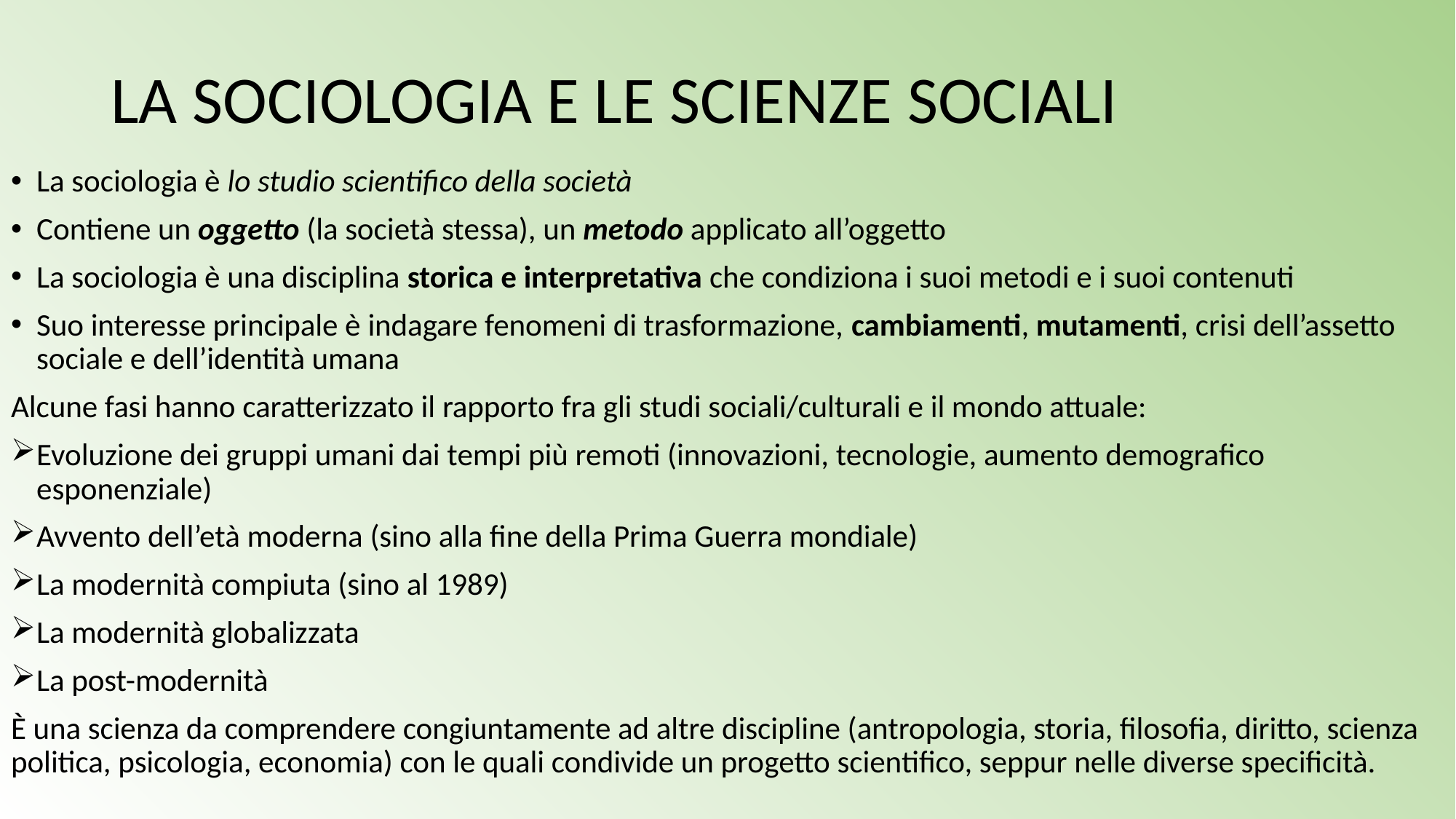

# LA SOCIOLOGIA E LE SCIENZE SOCIALI
La sociologia è lo studio scientifico della società
Contiene un oggetto (la società stessa), un metodo applicato all’oggetto
La sociologia è una disciplina storica e interpretativa che condiziona i suoi metodi e i suoi contenuti
Suo interesse principale è indagare fenomeni di trasformazione, cambiamenti, mutamenti, crisi dell’assetto sociale e dell’identità umana
Alcune fasi hanno caratterizzato il rapporto fra gli studi sociali/culturali e il mondo attuale:
Evoluzione dei gruppi umani dai tempi più remoti (innovazioni, tecnologie, aumento demografico esponenziale)
Avvento dell’età moderna (sino alla fine della Prima Guerra mondiale)
La modernità compiuta (sino al 1989)
La modernità globalizzata
La post-modernità
È una scienza da comprendere congiuntamente ad altre discipline (antropologia, storia, filosofia, diritto, scienza politica, psicologia, economia) con le quali condivide un progetto scientifico, seppur nelle diverse specificità.